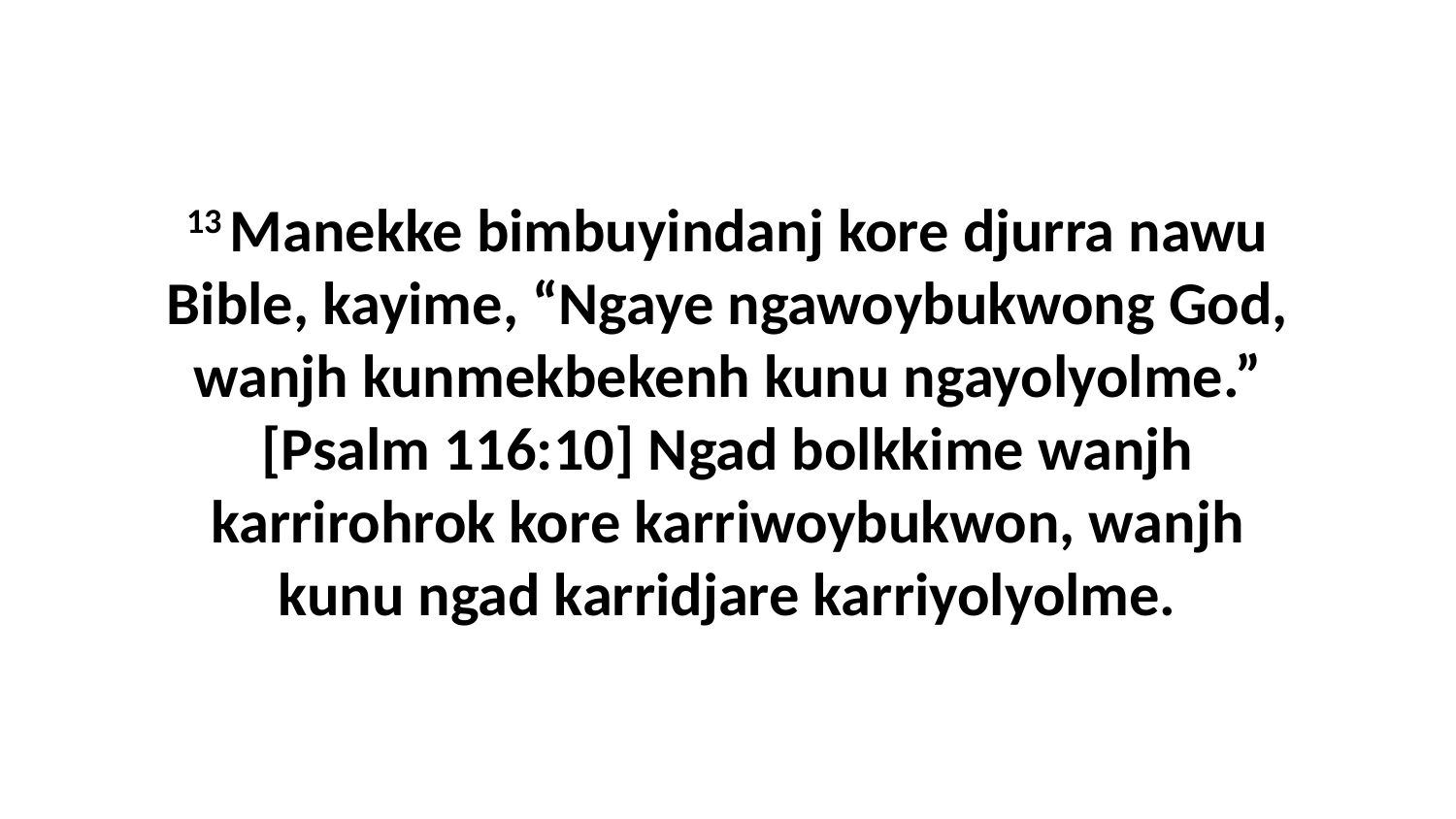

13 Manekke bimbuyindanj kore djurra nawu Bible, kayime, “Ngaye ngawoybukwong God, wanjh kunmekbekenh kunu ngayolyolme.” [Psalm 116:10] Ngad bolkkime wanjh karrirohrok kore karriwoybukwon, wanjh kunu ngad karridjare karriyolyolme.